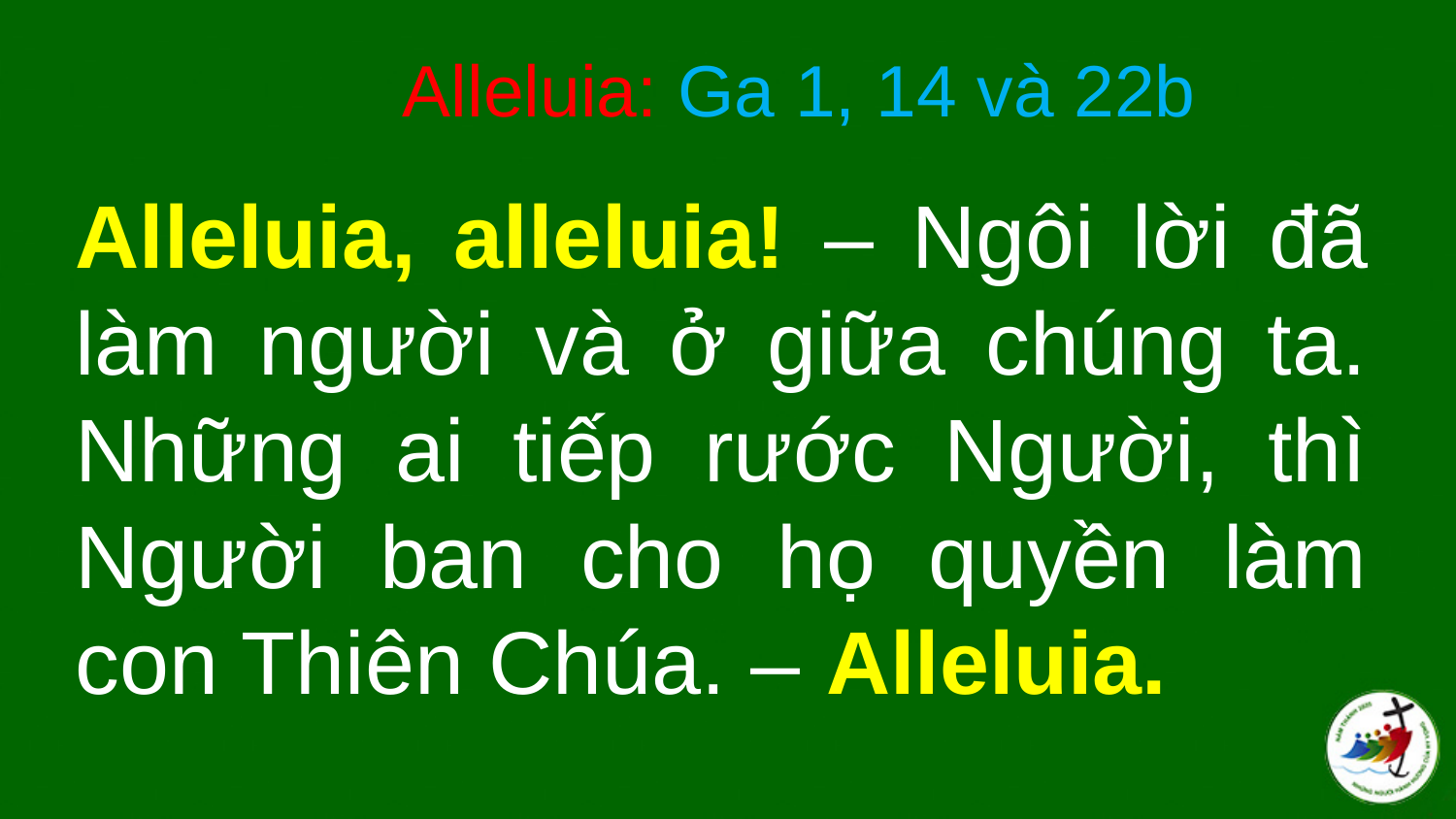

Alleluia: Ga 1, 14 và 22b
# Alleluia, alleluia! – Ngôi lời đã làm người và ở giữa chúng ta. Những ai tiếp rước Người, thì Người ban cho họ quyền làm con Thiên Chúa. – Alleluia.